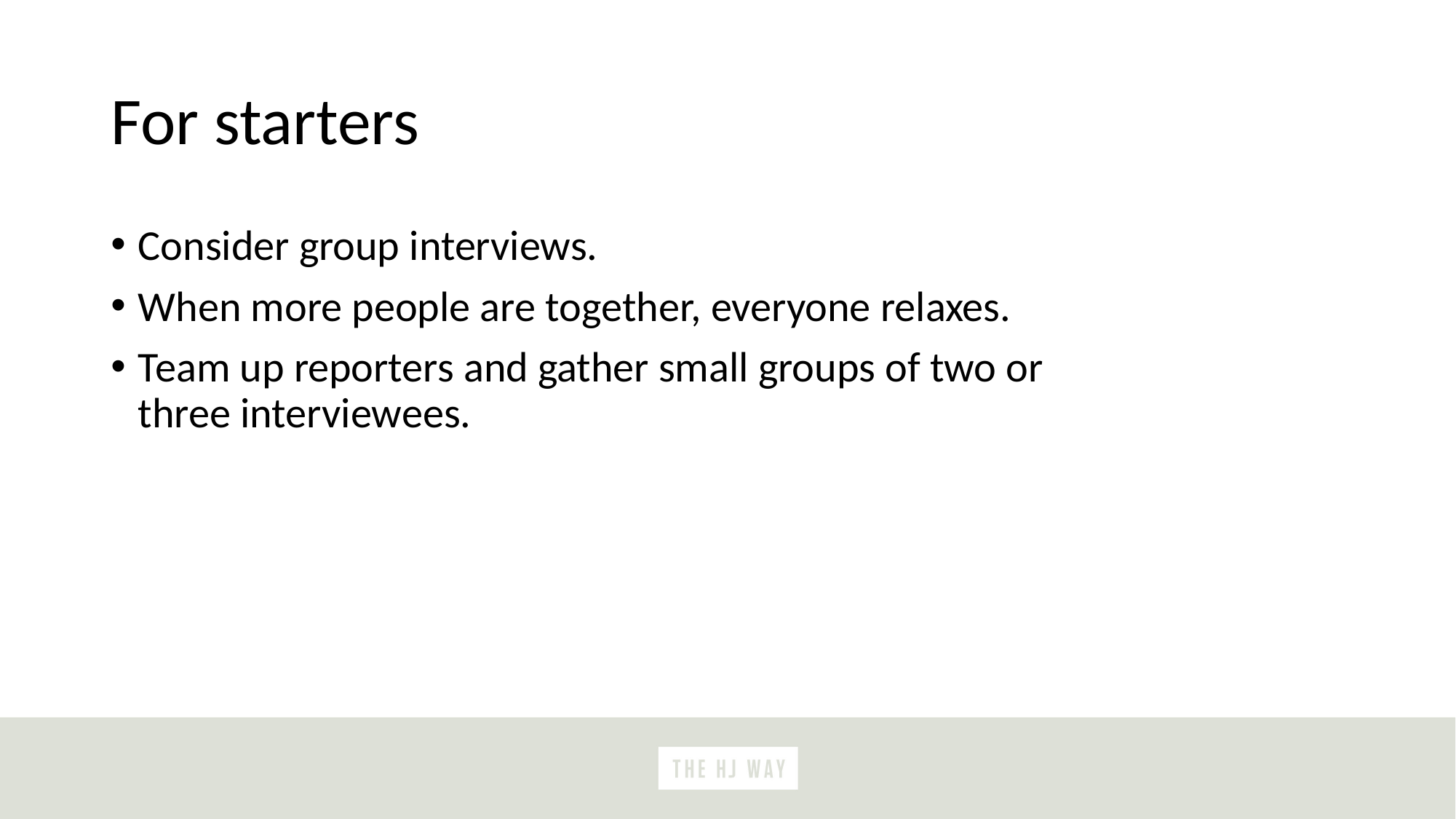

# For starters
Consider group interviews.
When more people are together, everyone relaxes.
Team up reporters and gather small groups of two or
three interviewees.